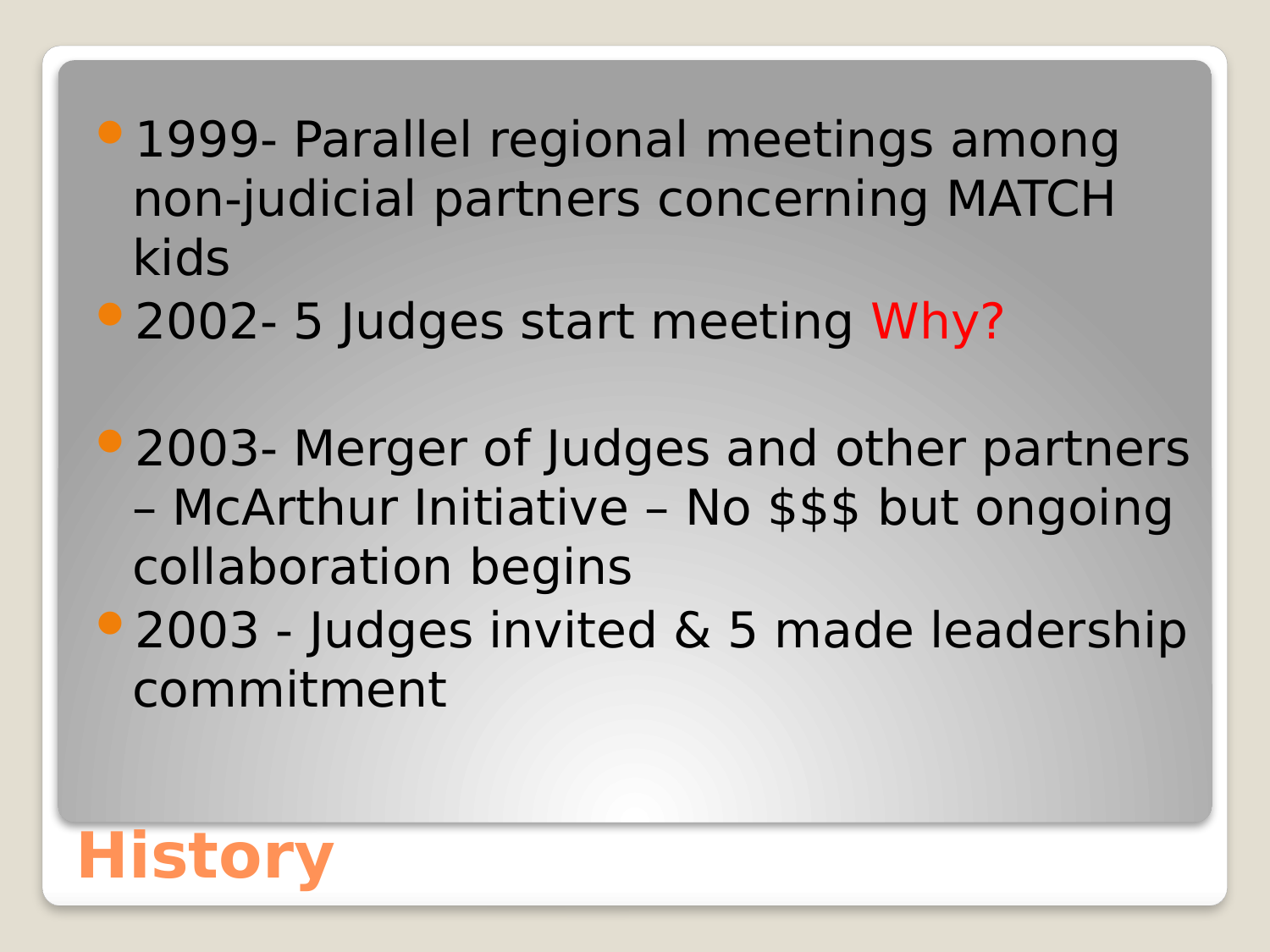

1999- Parallel regional meetings among non-judicial partners concerning MATCH kids
2002- 5 Judges start meeting Why?

2003- Merger of Judges and other partners – McArthur Initiative – No $$$ but ongoing collaboration begins
2003 - Judges invited & 5 made leadership commitment

# History